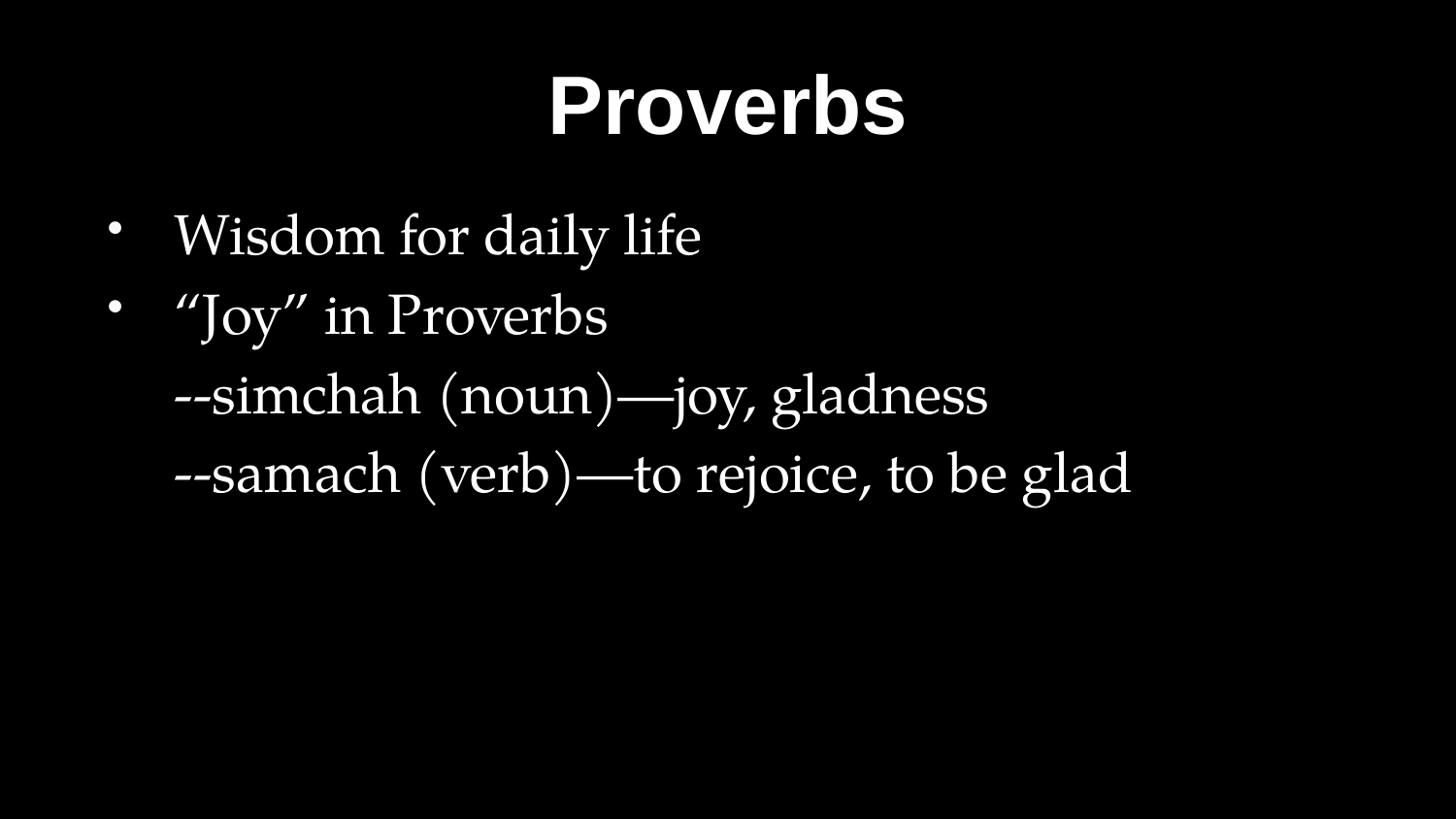

# Proverbs
Wisdom for daily life
“Joy” in Proverbs
	--simchah (noun)—joy, gladness
	--samach (verb)—to rejoice, to be glad